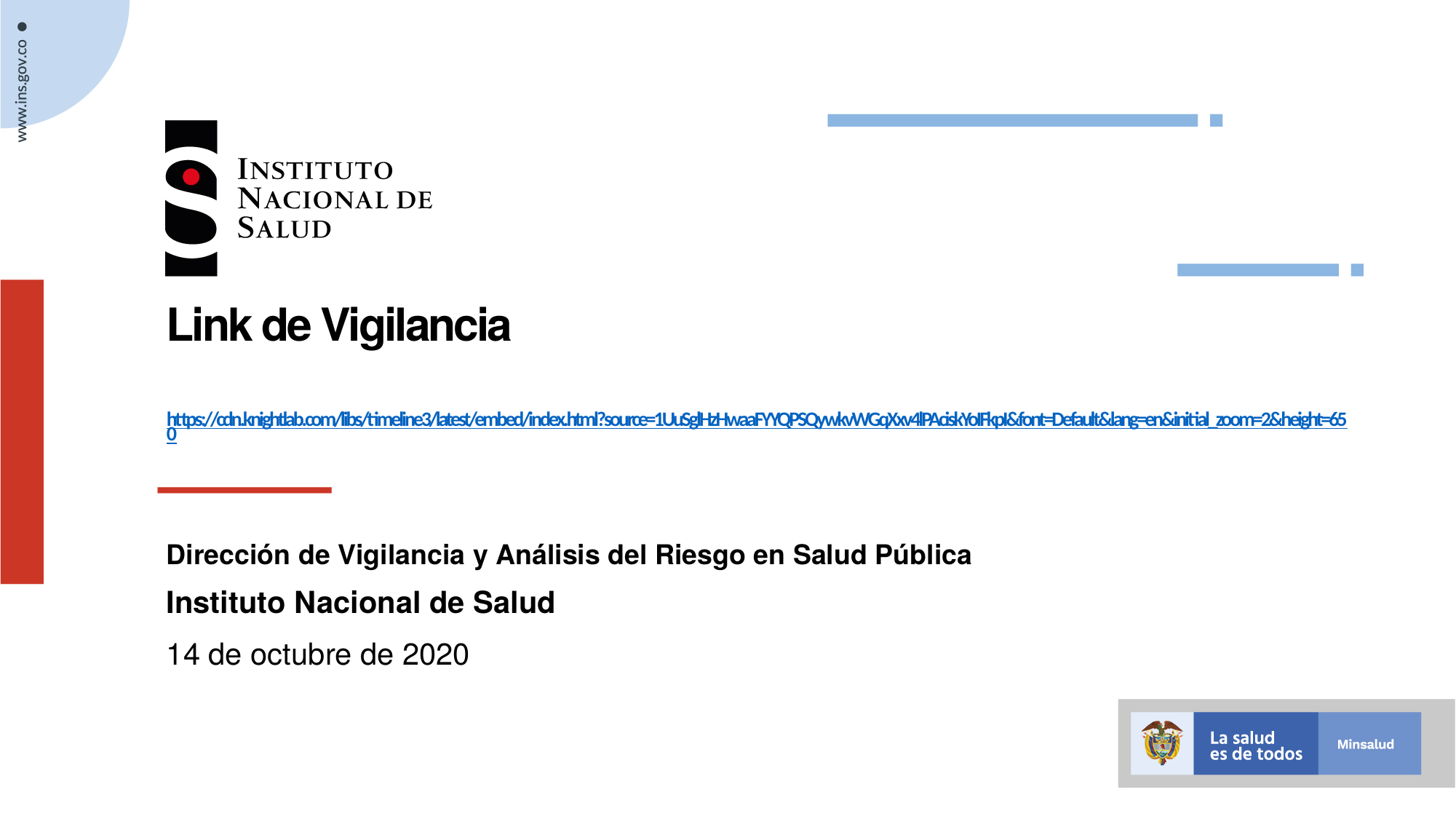

# Link de Vigilancia https://cdn.knightlab.com/libs/timeline3/latest/embed/index.html?source=1UuSglHzHwaaFYYQPSQywkvWGqXxv4lPAciskYoIFkpI&font=Default&lang=en&initial_zoom=2&height=650
Dirección de Vigilancia y Análisis del Riesgo en Salud Pública
Instituto Nacional de Salud
14 de octubre de 2020